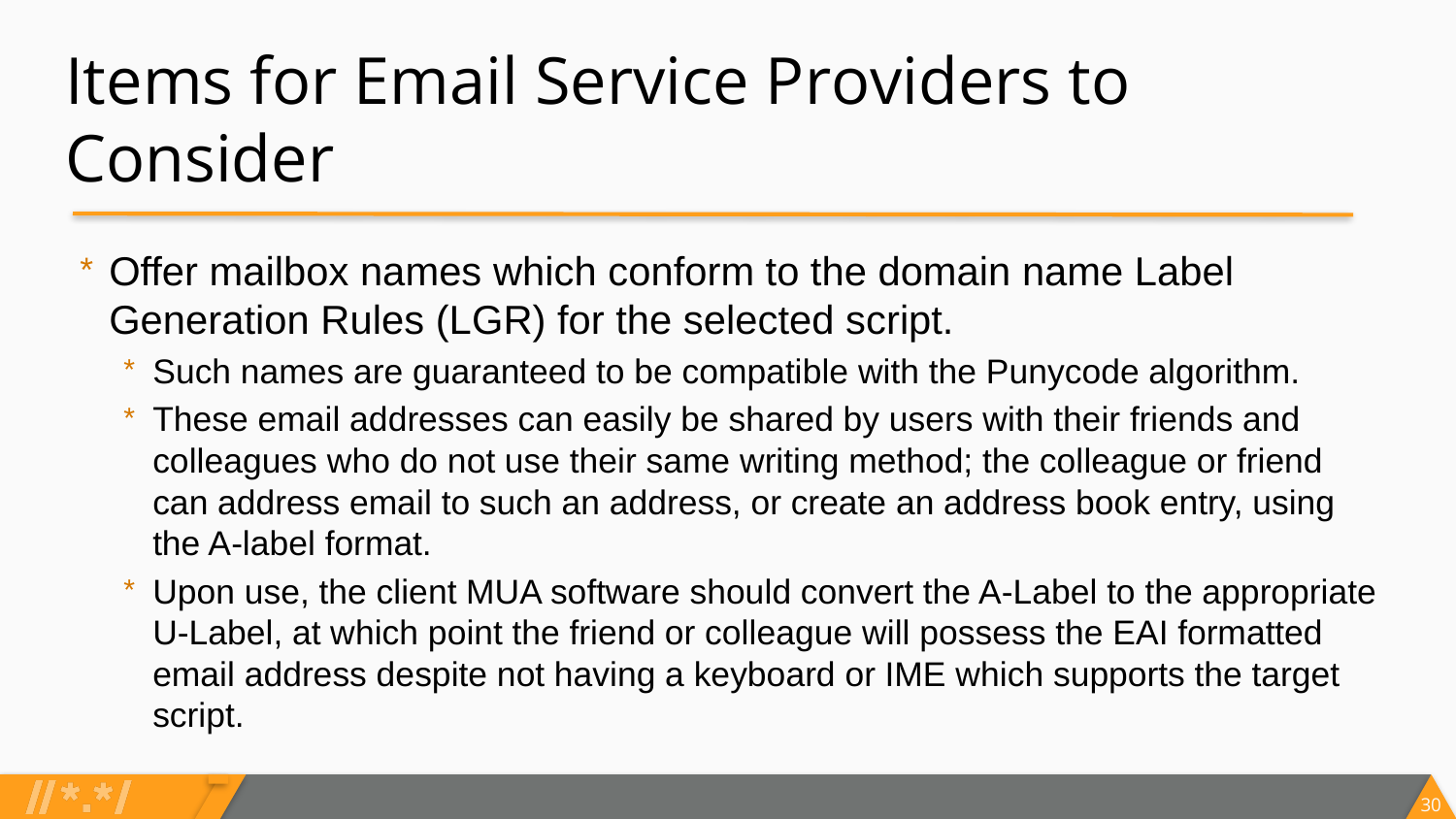

# Items for Email Service Providers to Consider
Offer mailbox names which conform to the domain name Label Generation Rules (LGR) for the selected script.
Such names are guaranteed to be compatible with the Punycode algorithm.
These email addresses can easily be shared by users with their friends and colleagues who do not use their same writing method; the colleague or friend can address email to such an address, or create an address book entry, using the A-label format.
Upon use, the client MUA software should convert the A-Label to the appropriate U-Label, at which point the friend or colleague will possess the EAI formatted email address despite not having a keyboard or IME which supports the target script.